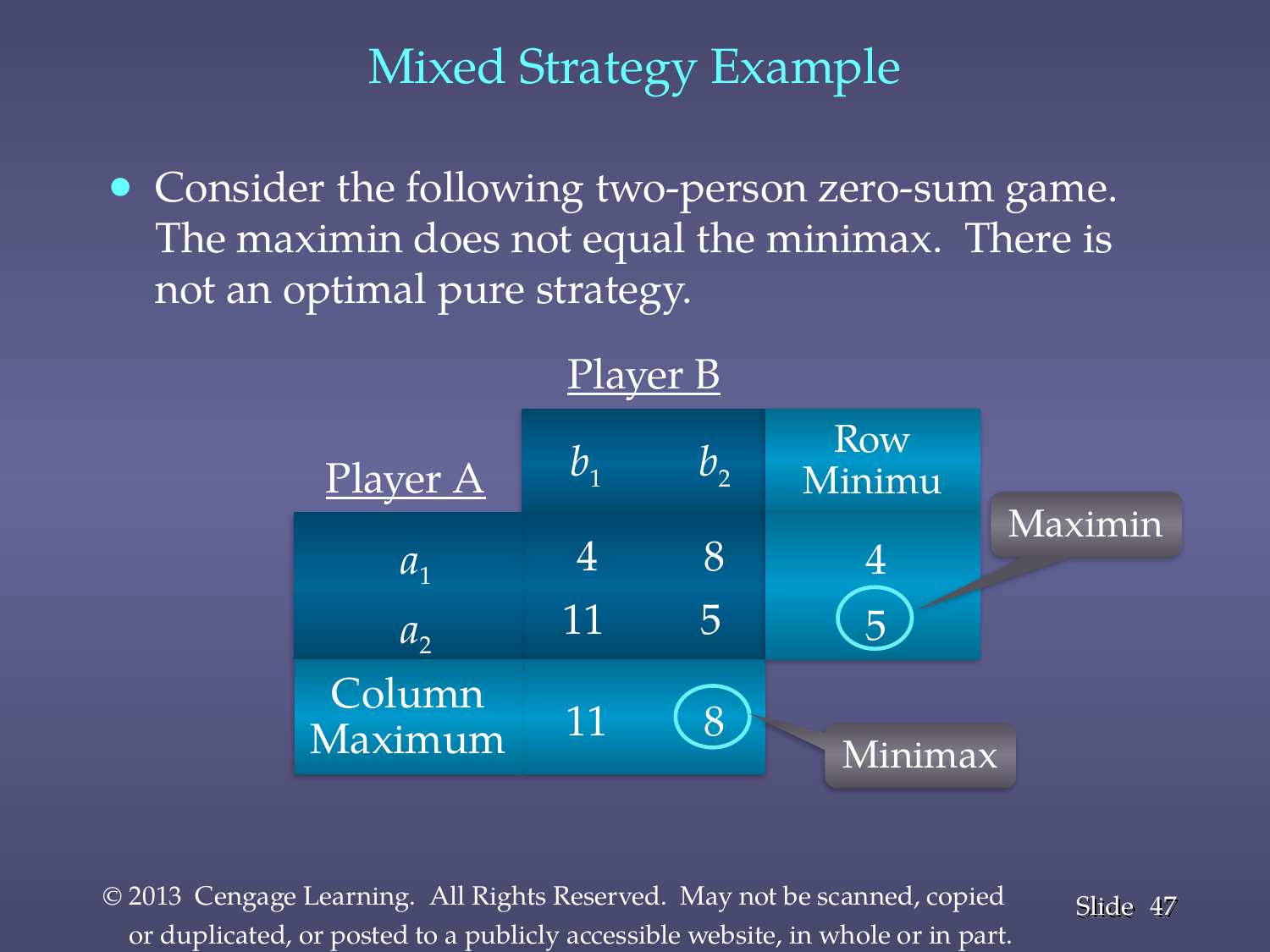

Mixed Strategy Example
Consider the following two-person zero-sum game. The maximin does not equal the minimax.  There is not an optimal pure strategy.
Player B

Row
Minimum
b1
b2
Player A
Maximin
 4
 5

a1
a2
 4          8
11         5

Column
Maximum
 11         8

Minimax